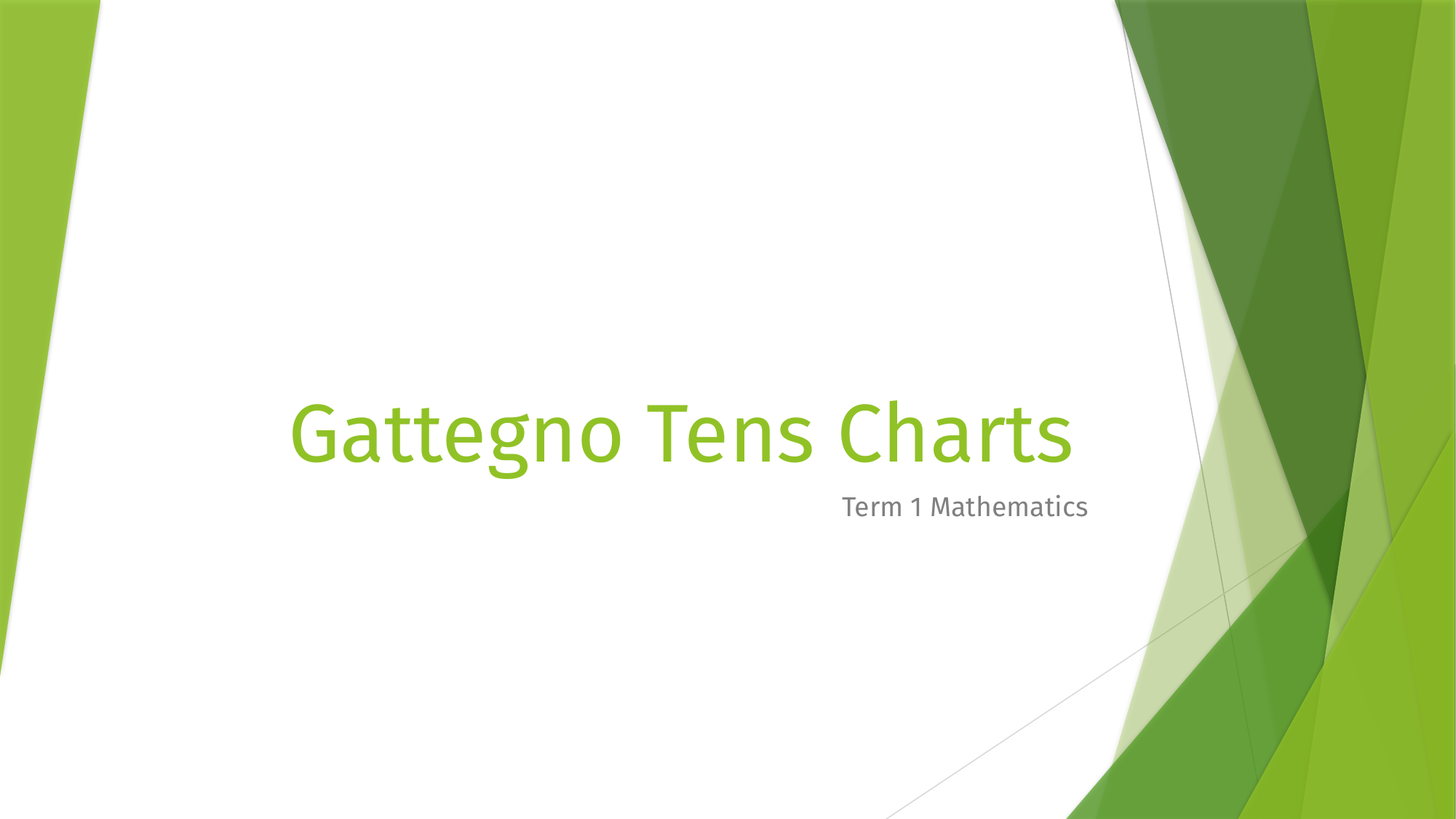

# Gattegno Tens Charts
Term 1 Mathematics